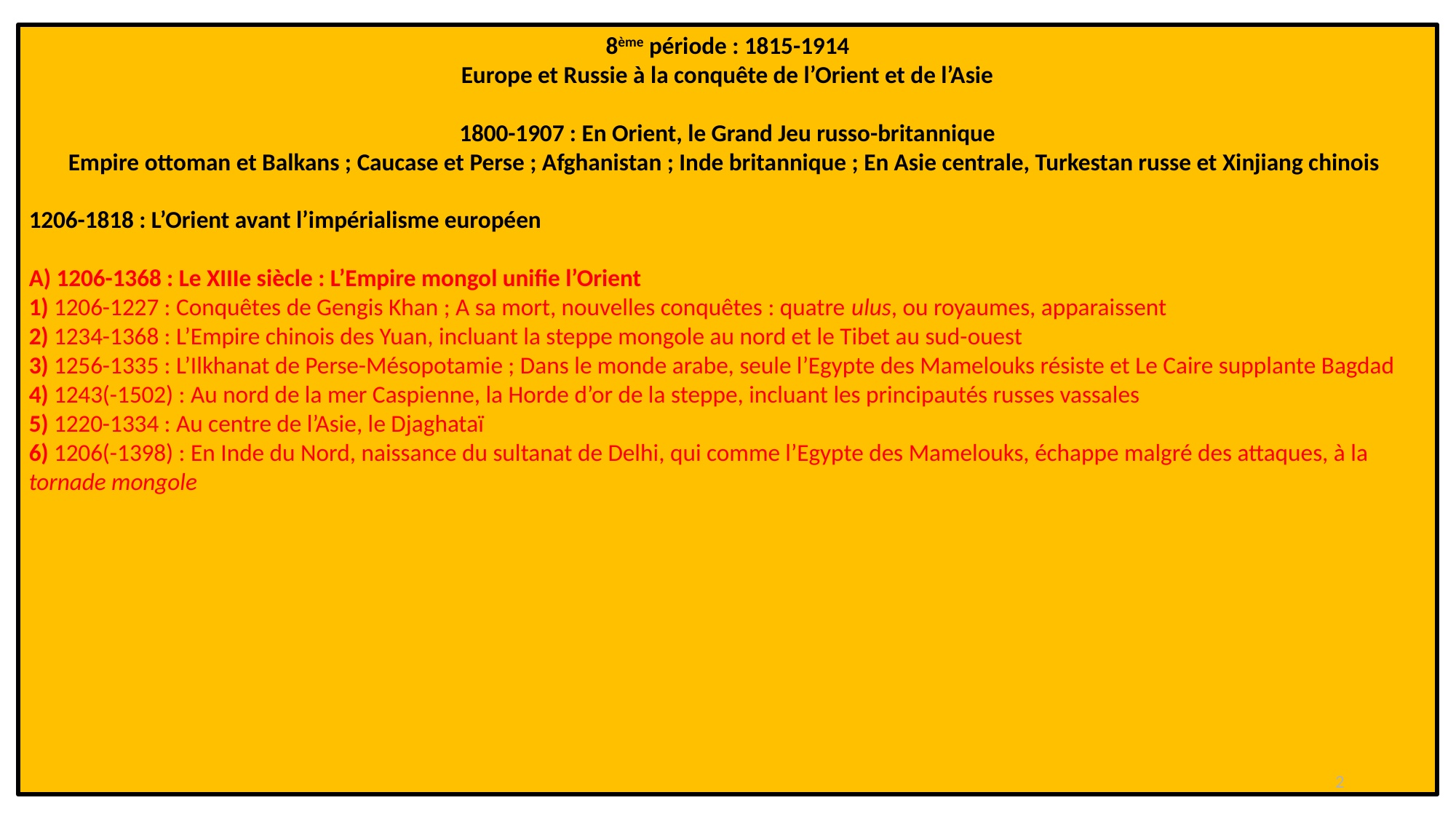

8ème période : 1815-1914
Europe et Russie à la conquête de l’Orient et de l’Asie

1800-1907 : En Orient, le Grand Jeu russo-britannique
Empire ottoman et Balkans ; Caucase et Perse ; Afghanistan ; Inde britannique ; En Asie centrale, Turkestan russe et Xinjiang chinois

1206-1818 : L’Orient avant l’impérialisme européen

A) 1206-1368 : Le XIIIe siècle : L’Empire mongol unifie l’Orient
1) 1206-1227 : Conquêtes de Gengis Khan ; A sa mort, nouvelles conquêtes : quatre ulus, ou royaumes, apparaissent
2) 1234-1368 : L’Empire chinois des Yuan, incluant la steppe mongole au nord et le Tibet au sud-ouest
3) 1256-1335 : L’Ilkhanat de Perse-Mésopotamie ; Dans le monde arabe, seule l’Egypte des Mamelouks résiste et Le Caire supplante Bagdad
4) 1243(-1502) : Au nord de la mer Caspienne, la Horde d’or de la steppe, incluant les principautés russes vassales
5) 1220-1334 : Au centre de l’Asie, le Djaghataï
6) 1206(-1398) : En Inde du Nord, naissance du sultanat de Delhi, qui comme l’Egypte des Mamelouks, échappe malgré des attaques, à la tornade mongole
2